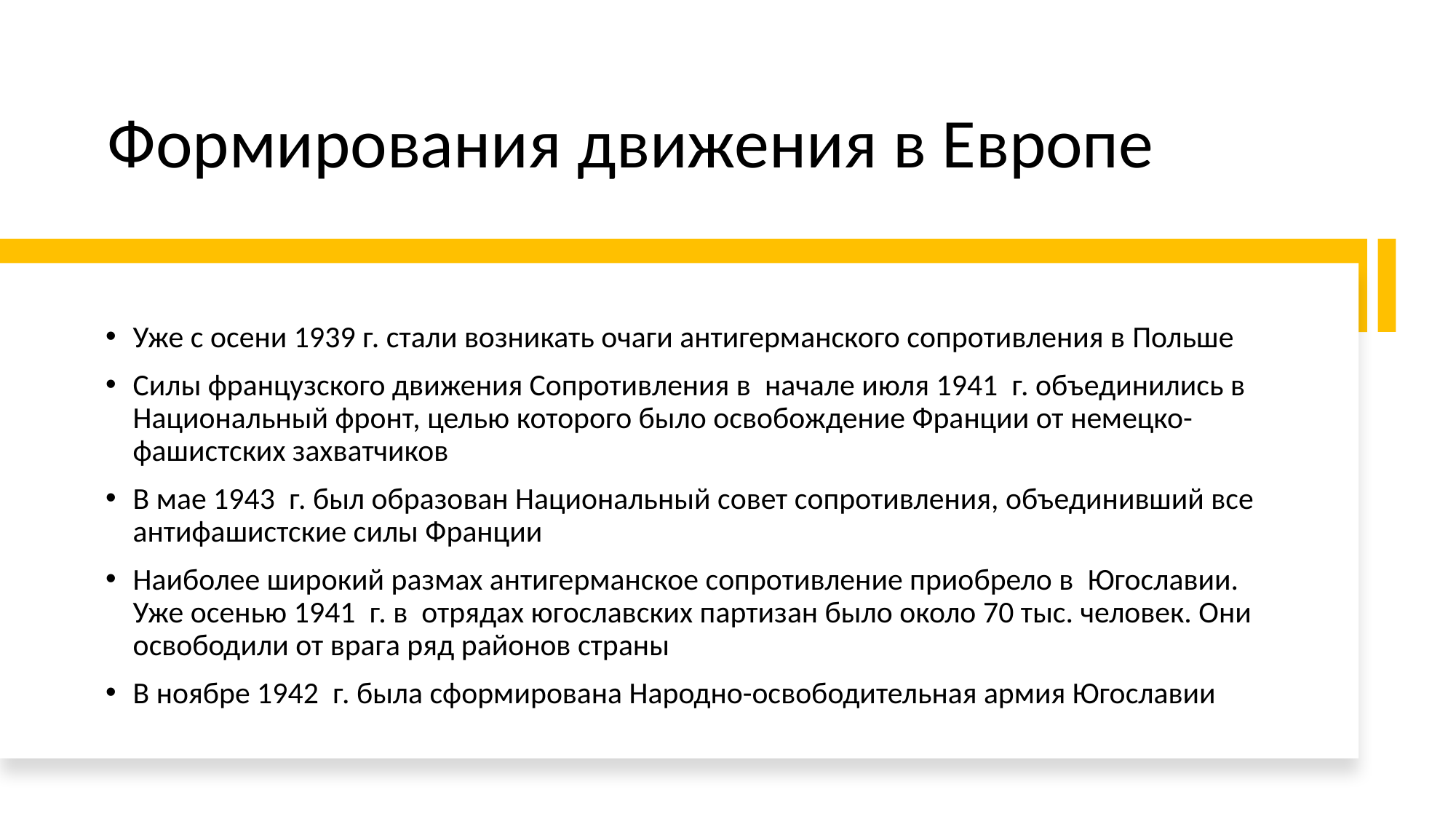

# Формирования движения в Европе

Уже с осени 1939 г. стали возникать очаги антигерманского сопротивления в Польше
Силы французского движения Сопротивления в  начале июля 1941  г. объединились в  Национальный фронт, целью которого было освобождение Франции от немецко-фашистских захватчиков
В мае 1943  г. был образован Национальный совет сопротивления, объединивший все антифашистские силы Франции
Наиболее широкий размах антигерманское сопротивление приобрело в  Югославии. Уже осенью 1941  г. в  отрядах югославских партизан было около 70 тыс. человек. Они освободили от врага ряд районов страны
В ноябре 1942  г. была сформирована Народно-освободительная армия Югославии